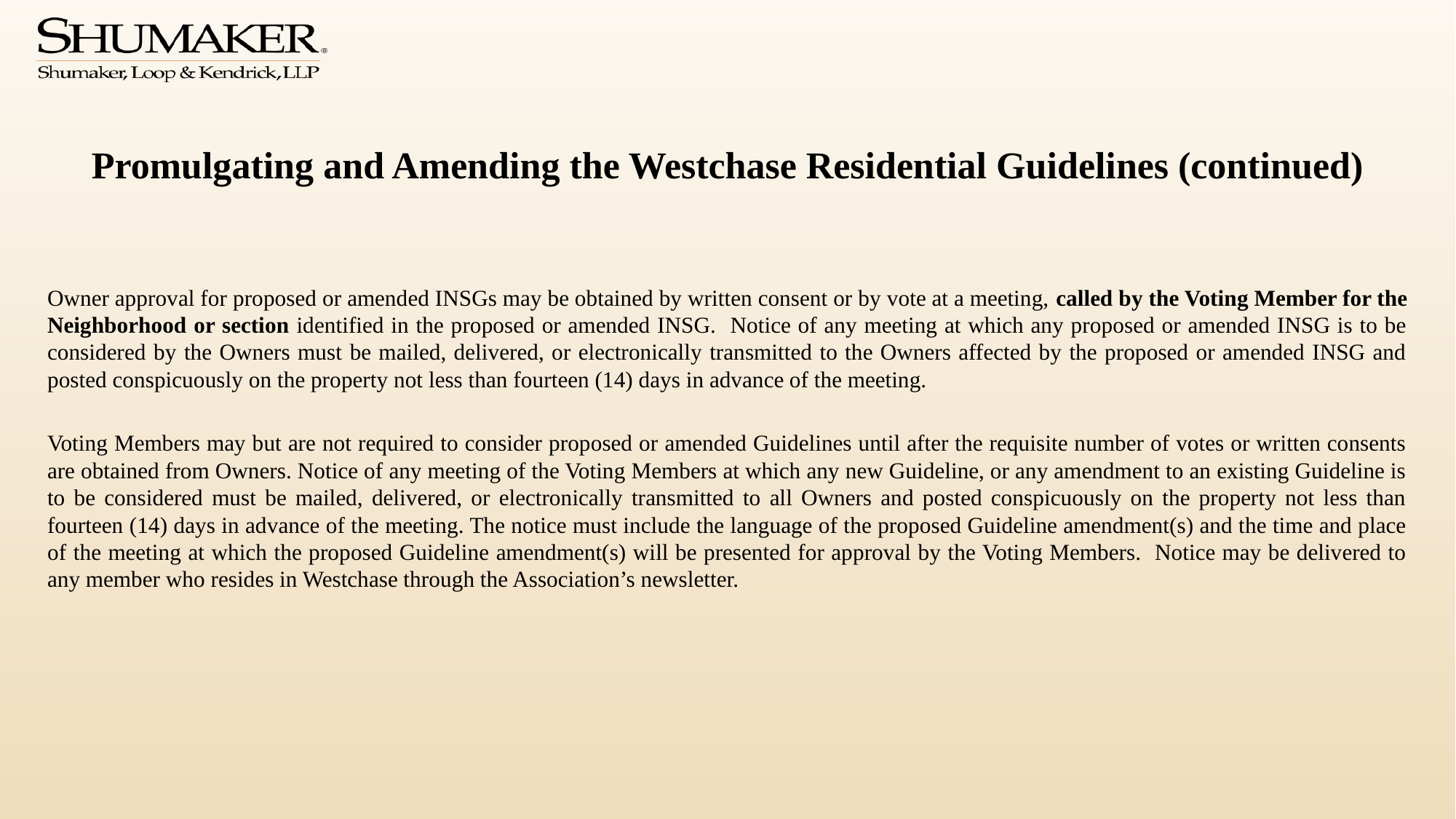

# Promulgating and Amending the Westchase Residential Guidelines (continued)

Owner approval for proposed or amended INSGs may be obtained by written consent or by vote at a meeting, called by the Voting Member for the Neighborhood or section identified in the proposed or amended INSG.  Notice of any meeting at which any proposed or amended INSG is to be considered by the Owners must be mailed, delivered, or electronically transmitted to the Owners affected by the proposed or amended INSG and posted conspicuously on the property not less than fourteen (14) days in advance of the meeting.

Voting Members may but are not required to consider proposed or amended Guidelines until after the requisite number of votes or written consents are obtained from Owners. Notice of any meeting of the Voting Members at which any new Guideline, or any amendment to an existing Guideline is to be considered must be mailed, delivered, or electronically transmitted to all Owners and posted conspicuously on the property not less than fourteen (14) days in advance of the meeting. The notice must include the language of the proposed Guideline amendment(s) and the time and place of the meeting at which the proposed Guideline amendment(s) will be presented for approval by the Voting Members.  Notice may be delivered to any member who resides in Westchase through the Association’s newsletter.